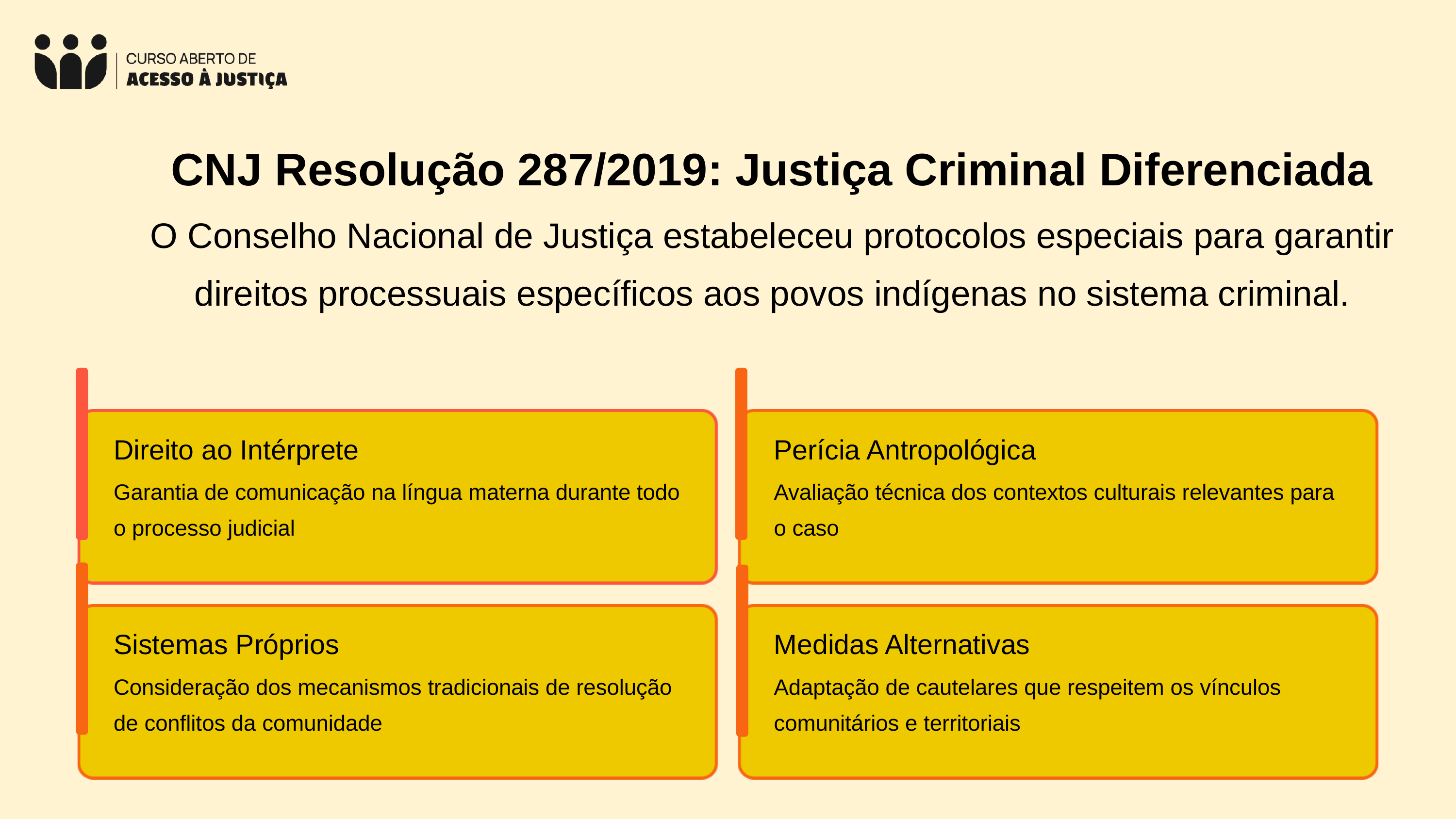

CNJ Resolução 287/2019: Justiça Criminal Diferenciada
O Conselho Nacional de Justiça estabeleceu protocolos especiais para garantir direitos processuais específicos aos povos indígenas no sistema criminal.

Direito ao Intérprete
Perícia Antropológica
Garantia de comunicação na língua materna durante todo o processo judicial
Avaliação técnica dos contextos culturais relevantes para o caso

Sistemas Próprios
Medidas Alternativas
Consideração dos mecanismos tradicionais de resolução de conflitos da comunidade
Adaptação de cautelares que respeitem os vínculos comunitários e territoriais